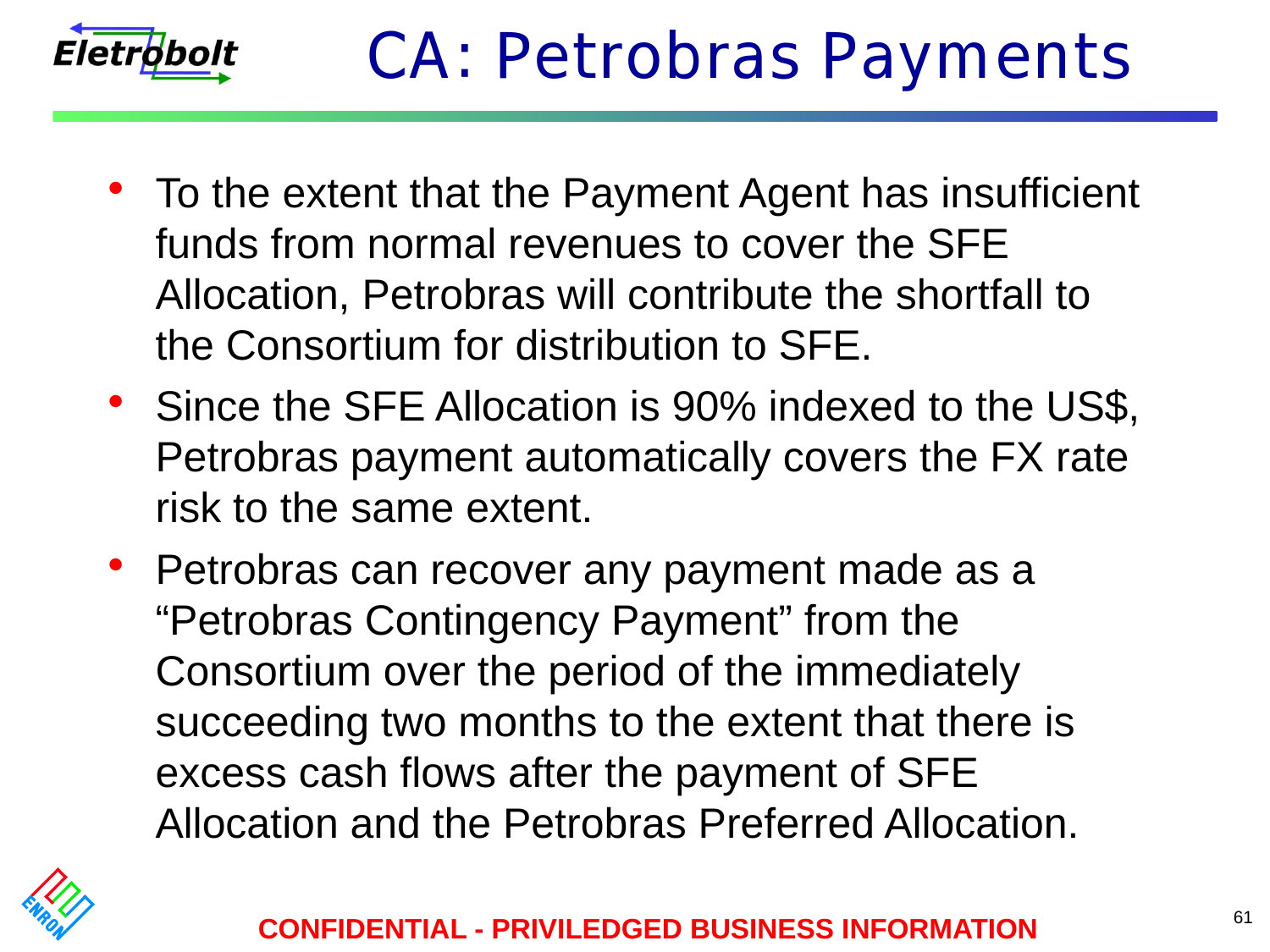

# CA: Petrobras Payments
To the extent that the Payment Agent has insufficient funds from normal revenues to cover the SFE Allocation, Petrobras will contribute the shortfall to the Consortium for distribution to SFE.
Since the SFE Allocation is 90% indexed to the US$, Petrobras payment automatically covers the FX rate risk to the same extent.
Petrobras can recover any payment made as a “Petrobras Contingency Payment” from the Consortium over the period of the immediately succeeding two months to the extent that there is excess cash flows after the payment of SFE Allocation and the Petrobras Preferred Allocation.